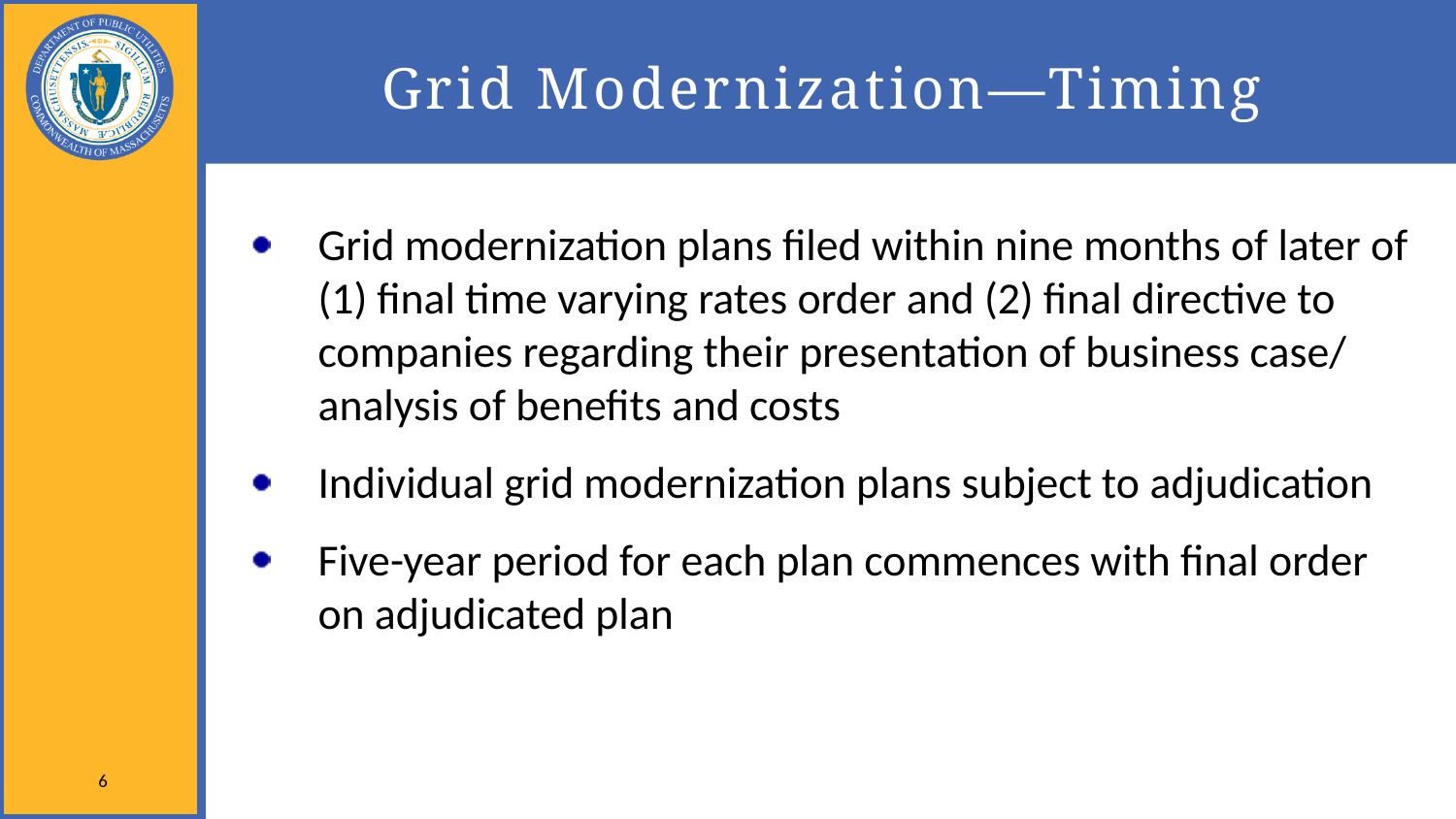

# Grid Modernization—Timing
Grid modernization plans filed within nine months of later of (1) final time varying rates order and (2) final directive to companies regarding their presentation of business case/ analysis of benefits and costs
Individual grid modernization plans subject to adjudication
Five-year period for each plan commences with final order on adjudicated plan
6